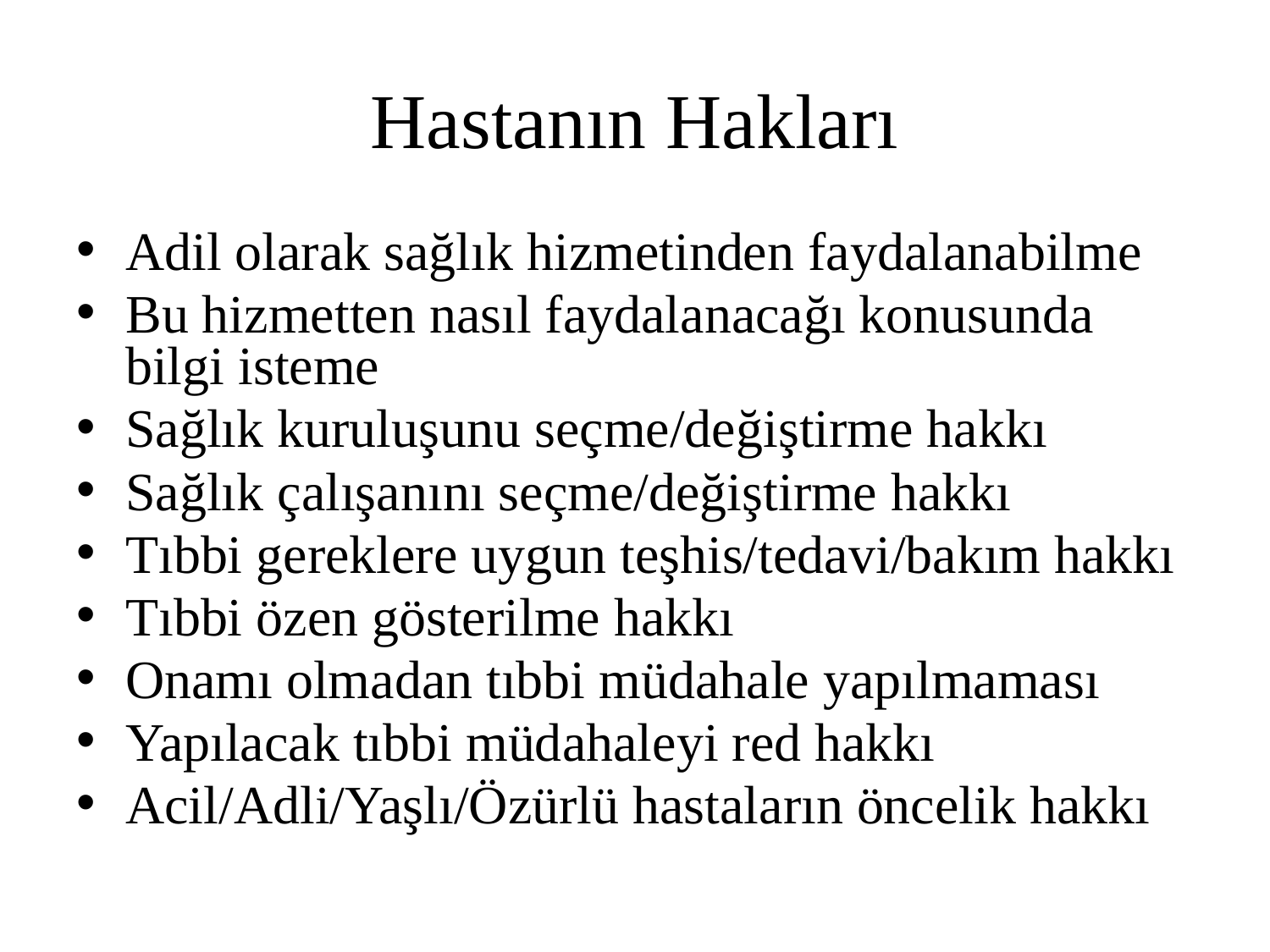

# Hastanın Hakları
Adil olarak sağlık hizmetinden faydalanabilme
Bu hizmetten nasıl faydalanacağı konusunda bilgi isteme
Sağlık kuruluşunu seçme/değiştirme hakkı
Sağlık çalışanını seçme/değiştirme hakkı
Tıbbi gereklere uygun teşhis/tedavi/bakım hakkı
Tıbbi özen gösterilme hakkı
Onamı olmadan tıbbi müdahale yapılmaması
Yapılacak tıbbi müdahaleyi red hakkı
Acil/Adli/Yaşlı/Özürlü hastaların öncelik hakkı